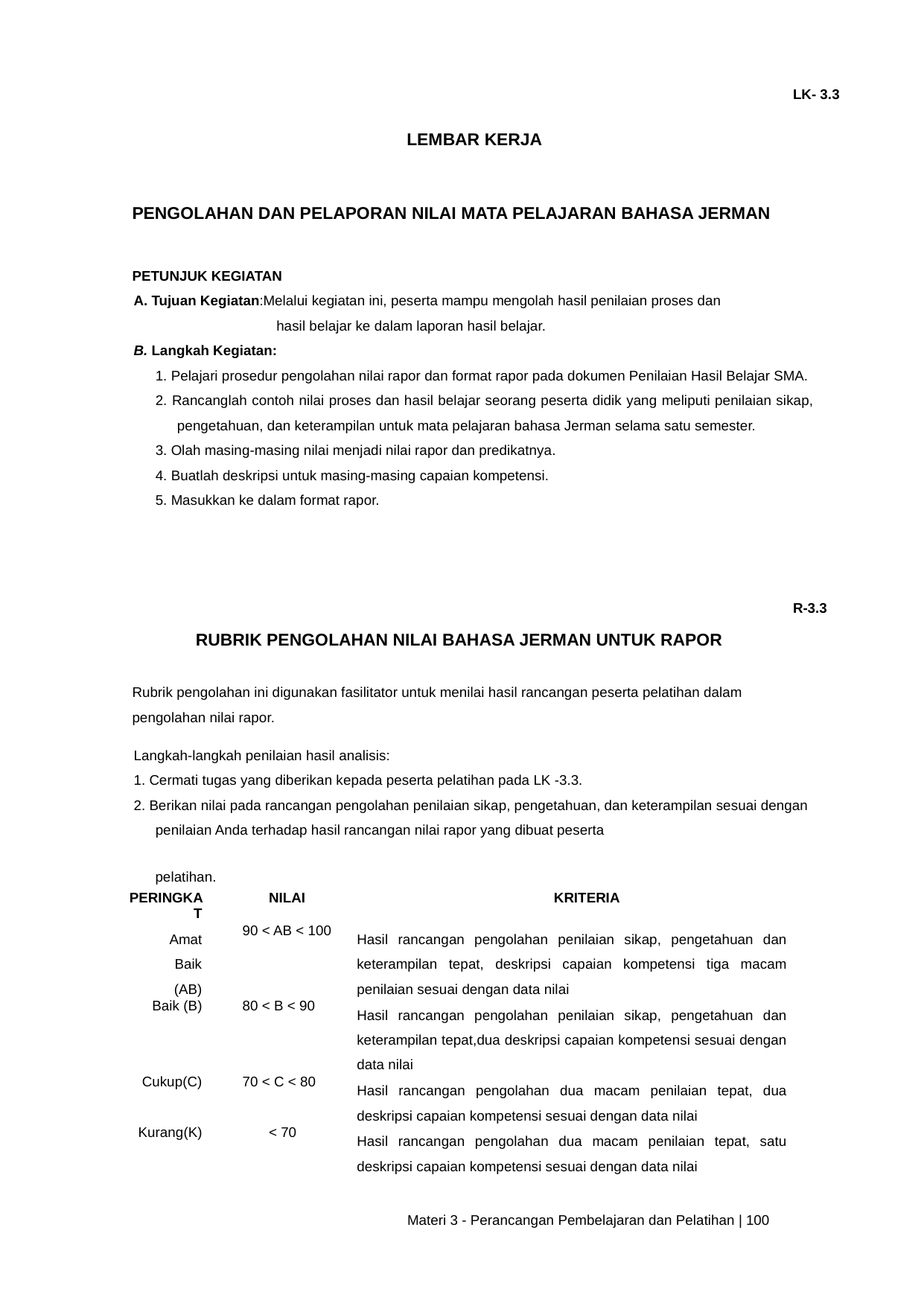

LK- 3.3
LEMBAR KERJA
PENGOLAHAN DAN PELAPORAN NILAI MATA PELAJARAN BAHASA JERMAN PETUNJUK KEGIATAN
A. Tujuan Kegiatan:Melalui kegiatan ini, peserta mampu mengolah hasil penilaian proses dan
hasil belajar ke dalam laporan hasil belajar.
B. Langkah Kegiatan:
1. Pelajari prosedur pengolahan nilai rapor dan format rapor pada dokumen Penilaian Hasil Belajar SMA.
2. Rancanglah contoh nilai proses dan hasil belajar seorang peserta didik yang meliputi penilaian sikap, pengetahuan, dan keterampilan untuk mata pelajaran bahasa Jerman selama satu semester.
3. Olah masing-masing nilai menjadi nilai rapor dan predikatnya.
4. Buatlah deskripsi untuk masing-masing capaian kompetensi.
5. Masukkan ke dalam format rapor.
R-3.3
RUBRIK PENGOLAHAN NILAI BAHASA JERMAN UNTUK RAPOR
Rubrik pengolahan ini digunakan fasilitator untuk menilai hasil rancangan peserta pelatihan dalam pengolahan nilai rapor.
Langkah-langkah penilaian hasil analisis:
1. Cermati tugas yang diberikan kepada peserta pelatihan pada LK -3.3.
2. Berikan nilai pada rancangan pengolahan penilaian sikap, pengetahuan, dan keterampilan sesuai dengan penilaian Anda terhadap hasil rancangan nilai rapor yang dibuat peserta
pelatihan.
| PERINGKAT | NILAI | KRITERIA |
| --- | --- | --- |
| Amat Baik (AB) | 90 < AB < 100 | Hasil rancangan pengolahan penilaian sikap, pengetahuan dan keterampilan tepat, deskripsi capaian kompetensi tiga macam penilaian sesuai dengan data nilai |
| Baik (B) | 80 < B < 90 | Hasil rancangan pengolahan penilaian sikap, pengetahuan dan keterampilan tepat,dua deskripsi capaian kompetensi sesuai dengan data nilai |
| Cukup(C) | 70 < C < 80 | Hasil rancangan pengolahan dua macam penilaian tepat, dua deskripsi capaian kompetensi sesuai dengan data nilai |
| Kurang(K) | < 70 | Hasil rancangan pengolahan dua macam penilaian tepat, satu deskripsi capaian kompetensi sesuai dengan data nilai |
Materi 3 - Perancangan Pembelajaran dan Pelatihan | 100